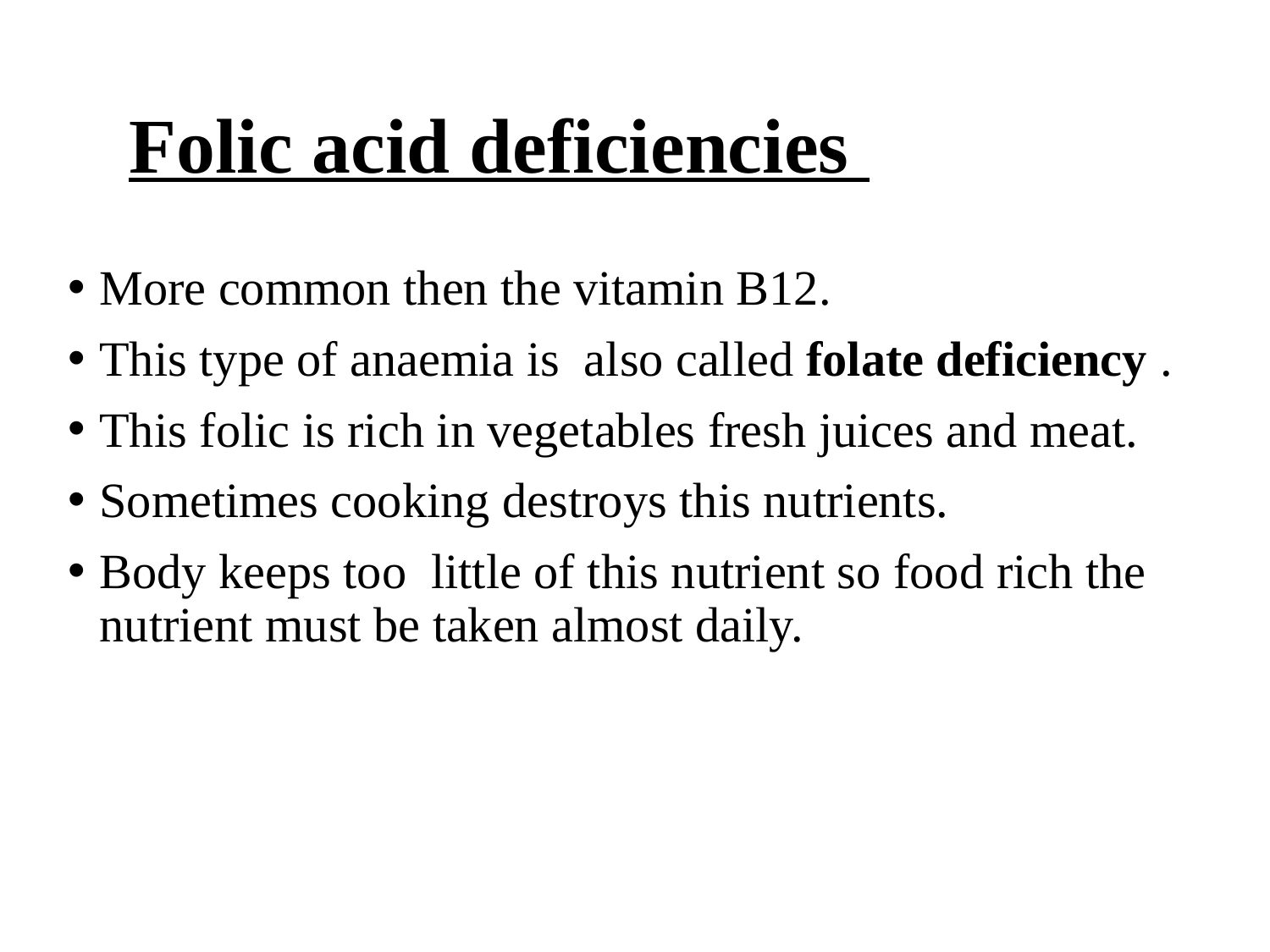

# Folic acid deficiencies
More common then the vitamin B12.
This type of anaemia is  also called folate deficiency .
This folic is rich in vegetables fresh juices and meat.
Sometimes cooking destroys this nutrients.
Body keeps too  little of this nutrient so food rich the nutrient must be taken almost daily.